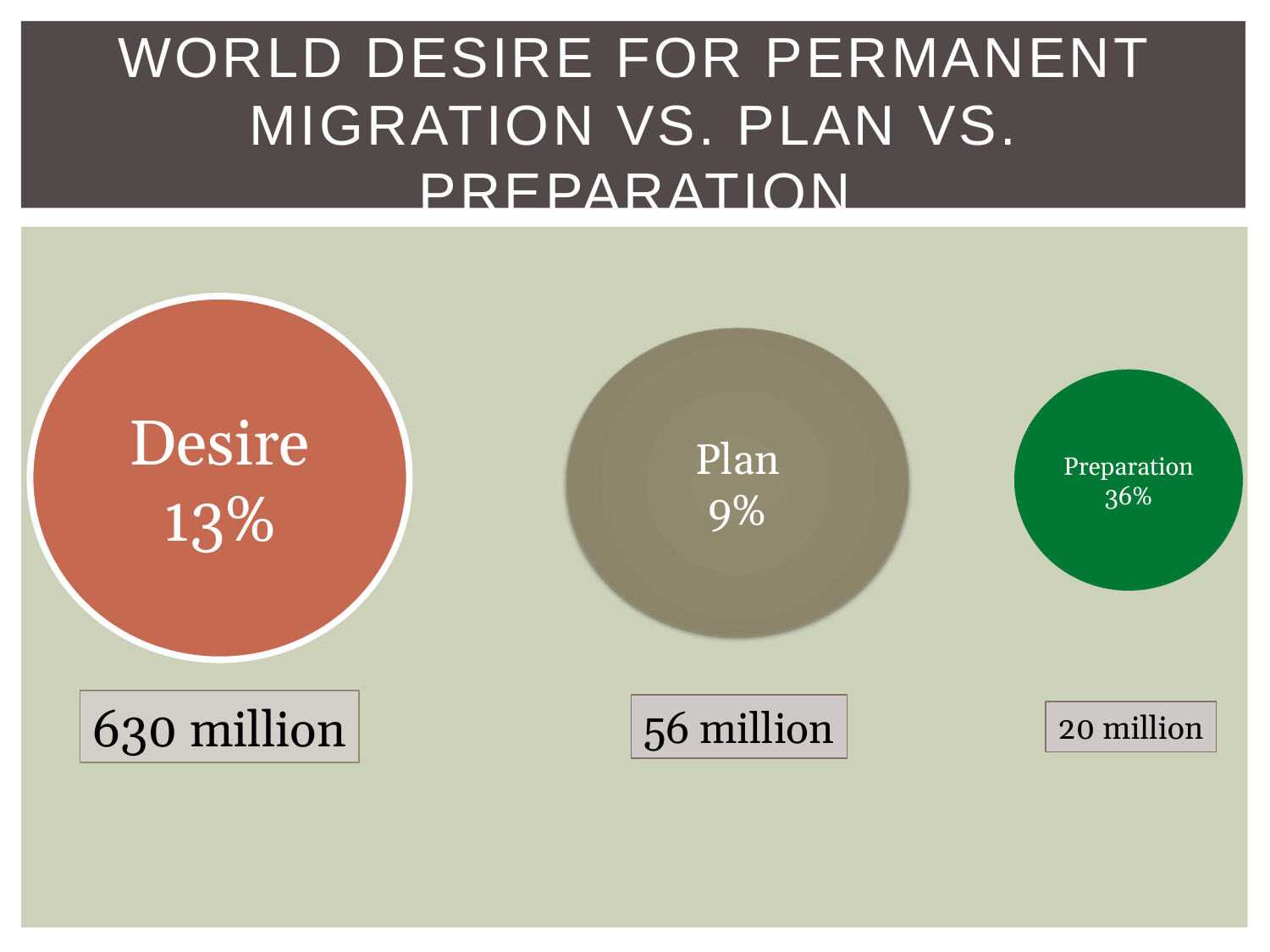

# World Desire for Permanent Migration vs. Plan vs. Preparation
Desire
13%
Plan
9%
Preparation
36%
630 million
56 million
20 million